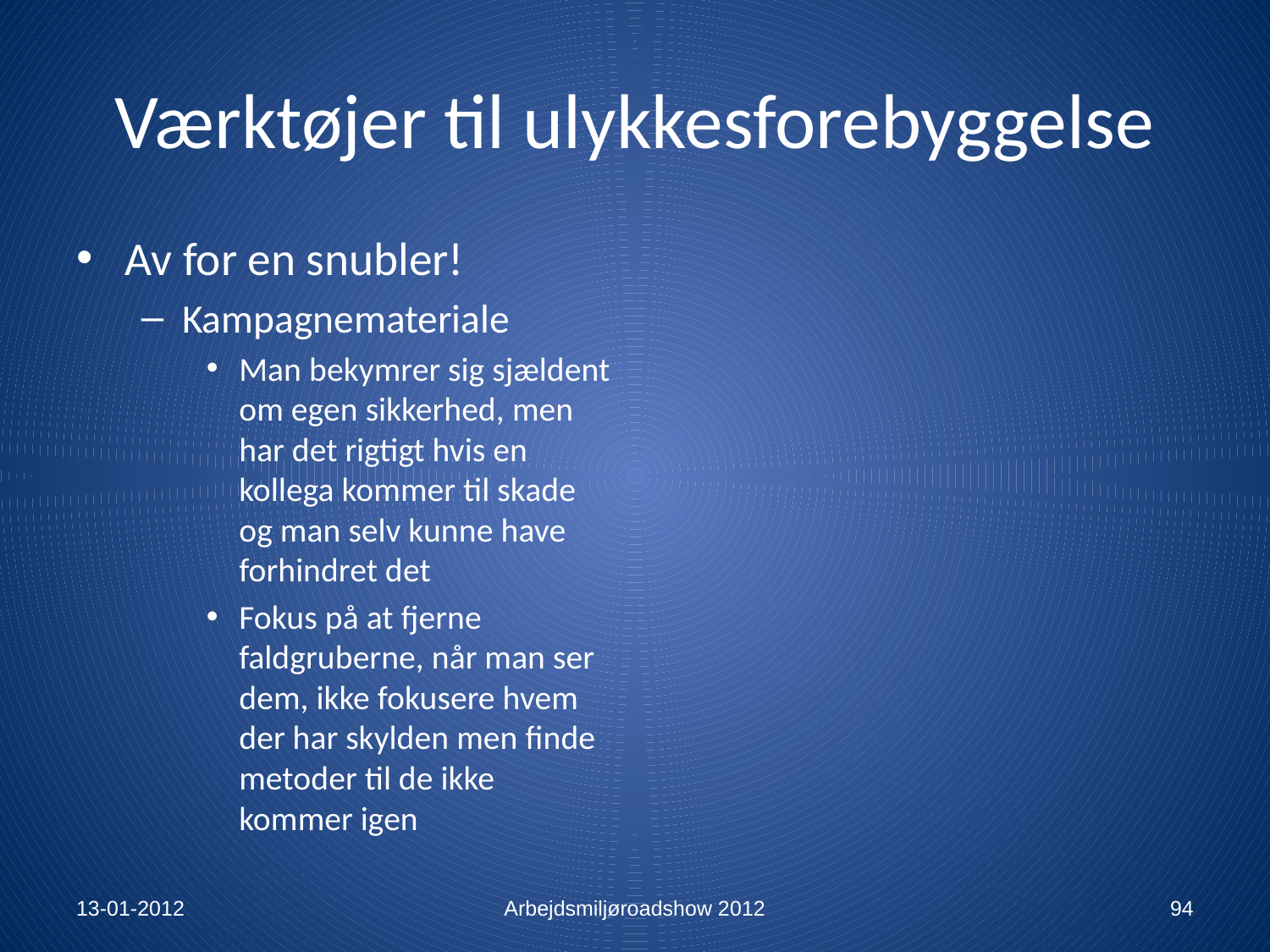

# Værktøjer til ulykkesforebyggelse
Av for en snubler!
Kampagnemateriale
Man bekymrer sig sjældent om egen sikkerhed, men har det rigtigt hvis en kollega kommer til skade og man selv kunne have forhindret det
Fokus på at fjerne faldgruberne, når man ser dem, ikke fokusere hvem der har skylden men finde metoder til de ikke kommer igen

13-01-2012
Arbejdsmiljøroadshow 2012
94